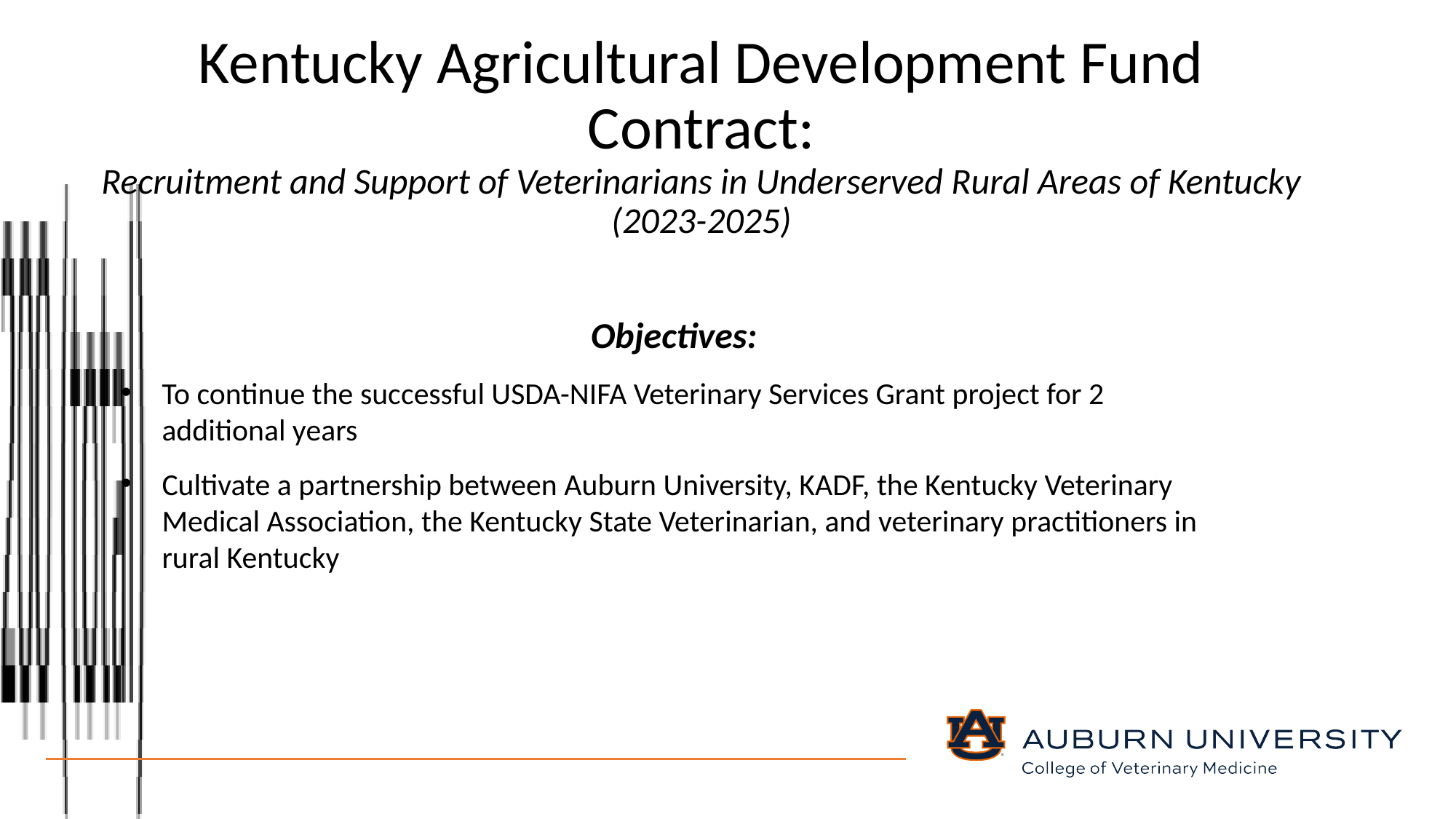

# Kentucky Agricultural Development Fund Contract:​ Recruitment and Support of Veterinarians in Underserved Rural Areas of Kentucky (2023-2025)​
​Objectives:
To continue the successful USDA-NIFA Veterinary Services Grant project for 2 additional years​
Cultivate a partnership between Auburn University, KADF, the Kentucky Veterinary Medical Association, the Kentucky State Veterinarian, and veterinary practitioners in rural Kentucky​